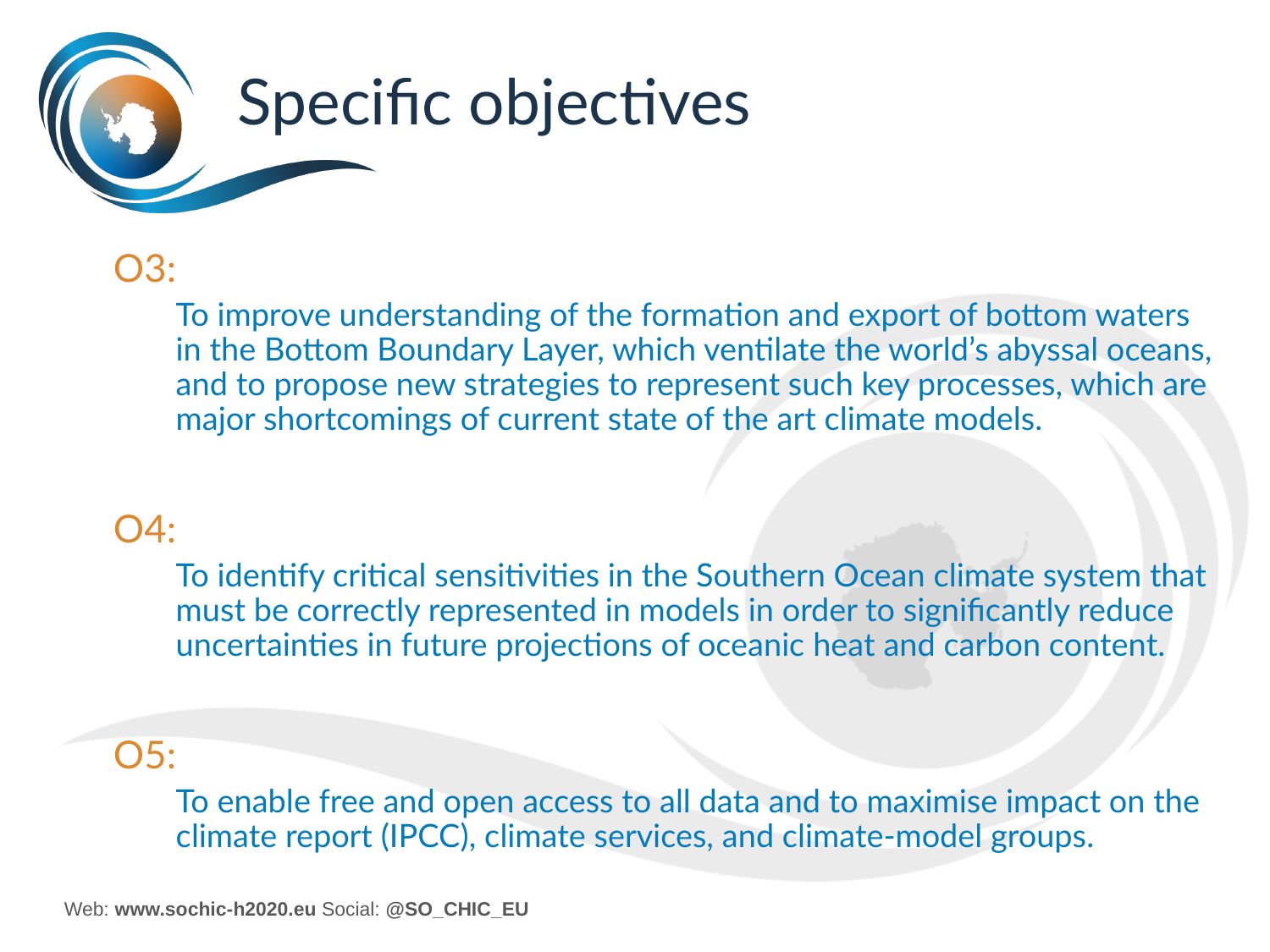

# Specific objectives
O3:
To improve understanding of the formation and export of bottom waters in the Bottom Boundary Layer, which ventilate the world’s abyssal oceans, and to propose new strategies to represent such key processes, which are major shortcomings of current state of the art climate models.

O4:
To identify critical sensitivities in the Southern Ocean climate system that must be correctly represented in models in order to significantly reduce uncertainties in future projections of oceanic heat and carbon content.

O5:
To enable free and open access to all data and to maximise impact on the climate report (IPCC), climate services, and climate-model groups.